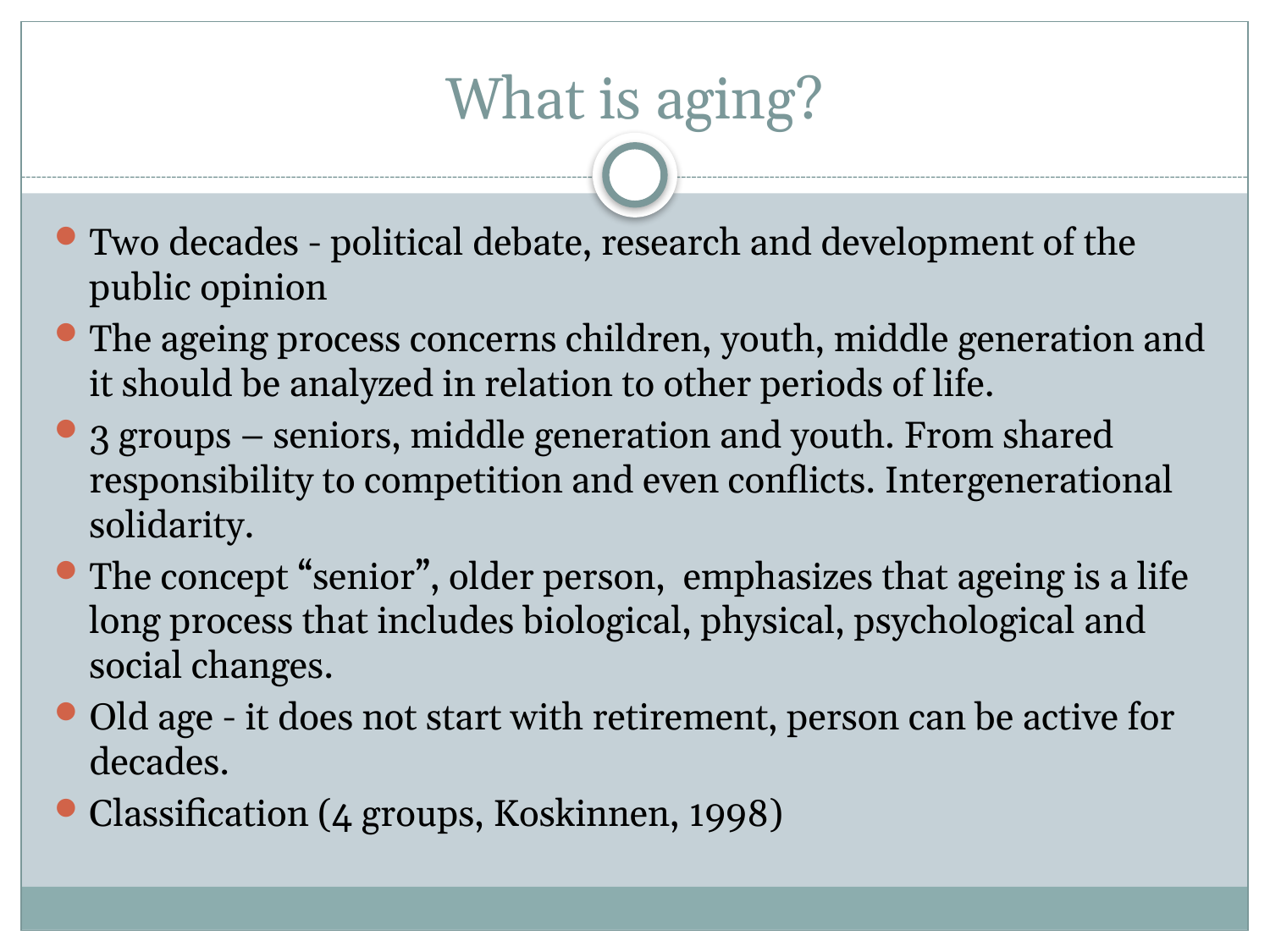

# What is aging?
Two decades - political debate, research and development of the public opinion
The ageing process concerns children, youth, middle generation and it should be analyzed in relation to other periods of life.
3 groups – seniors, middle generation and youth. From shared responsibility to competition and even conflicts. Intergenerational solidarity.
The concept “senior”, older person,  emphasizes that ageing is a life long process that includes biological, physical, psychological and social changes.
Old age - it does not start with retirement, person can be active for decades.
Classification (4 groups, Koskinnen, 1998)